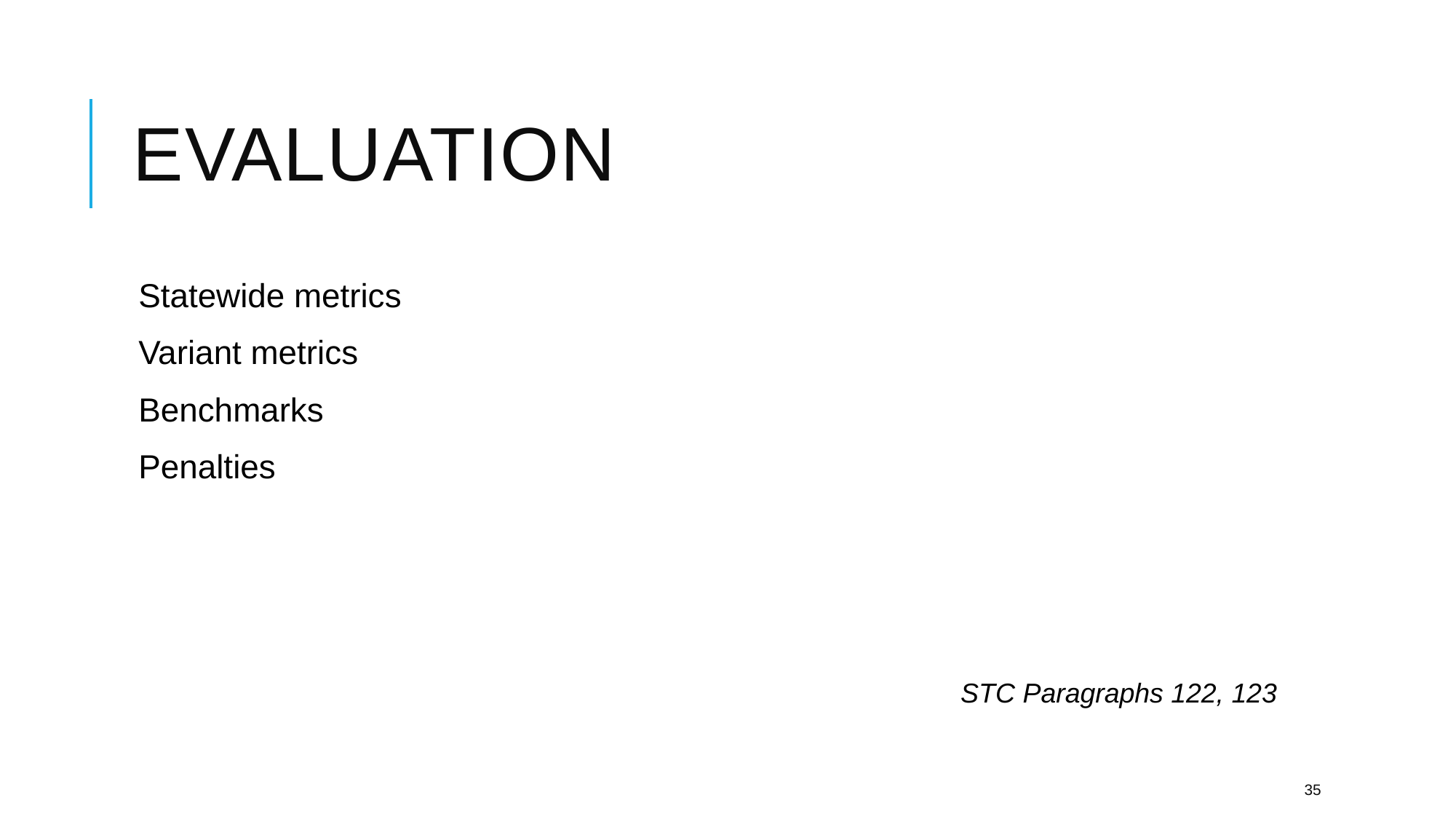

# evaluation
Statewide metrics
Variant metrics
Benchmarks
Penalties

STC Paragraphs 122, 123
35